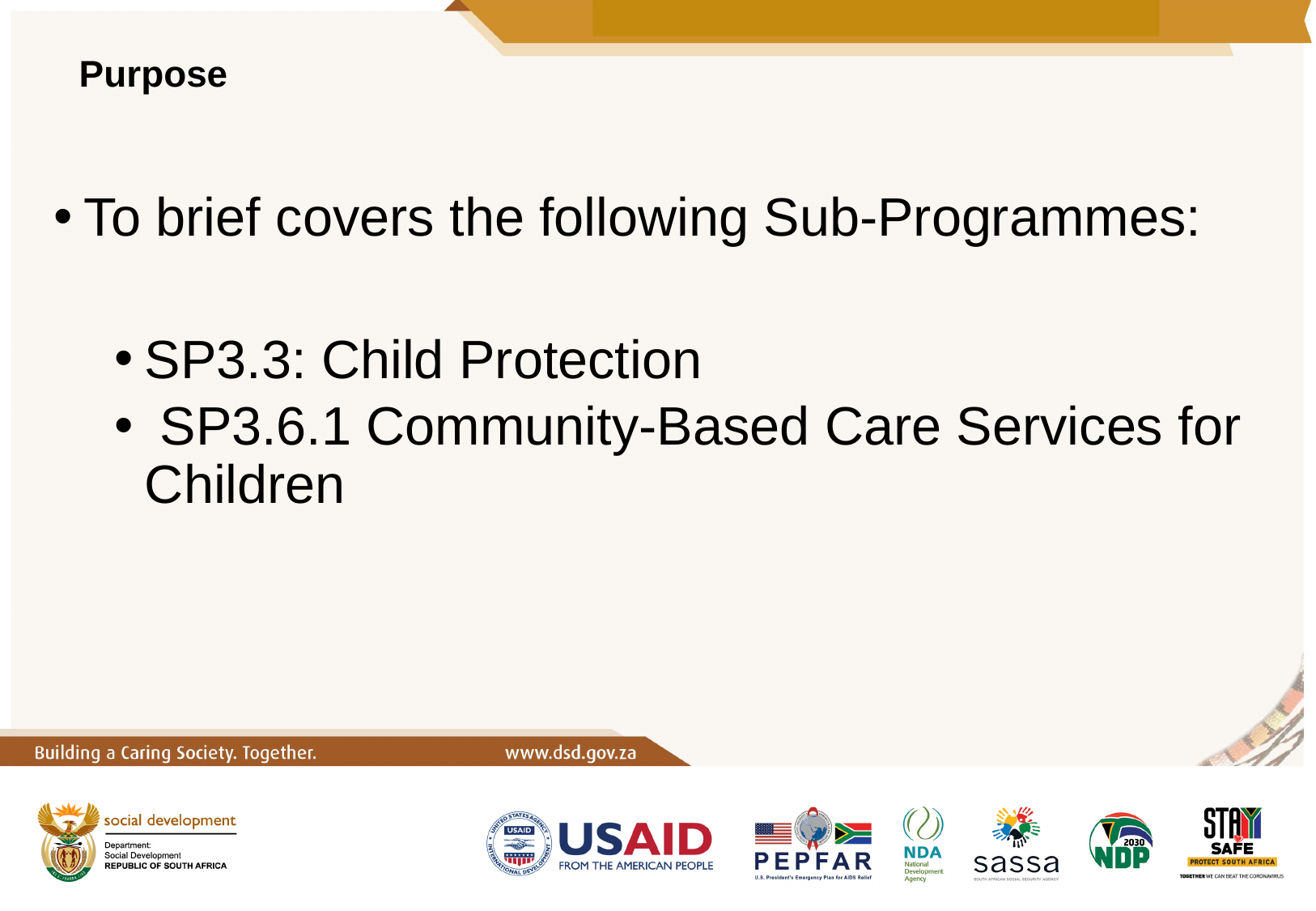

# Purpose

To brief covers the following Sub-Programmes:

SP3.3: Child Protection
 SP3.6.1 Community-Based Care Services for Children